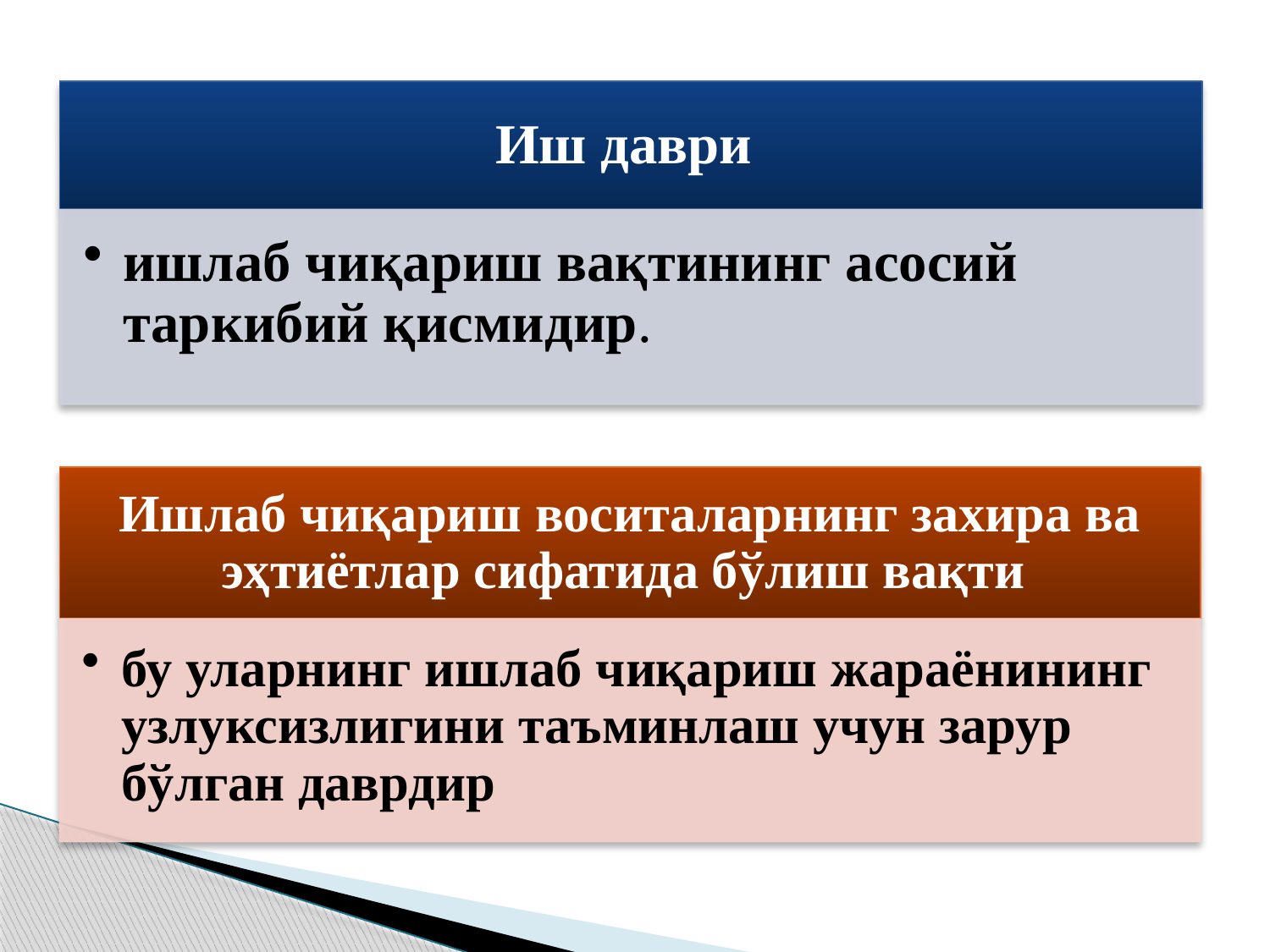

Иш даври
ишлаб чиқариш вақтининг асосий таркибий қисмидир.
Ишлаб чиқариш воситаларнинг захира ва эҳтиётлар сифатида бўлиш вақти
бу уларнинг ишлаб чиқариш жараёнининг узлуксизлигини таъминлаш учун зарур бўлган даврдир